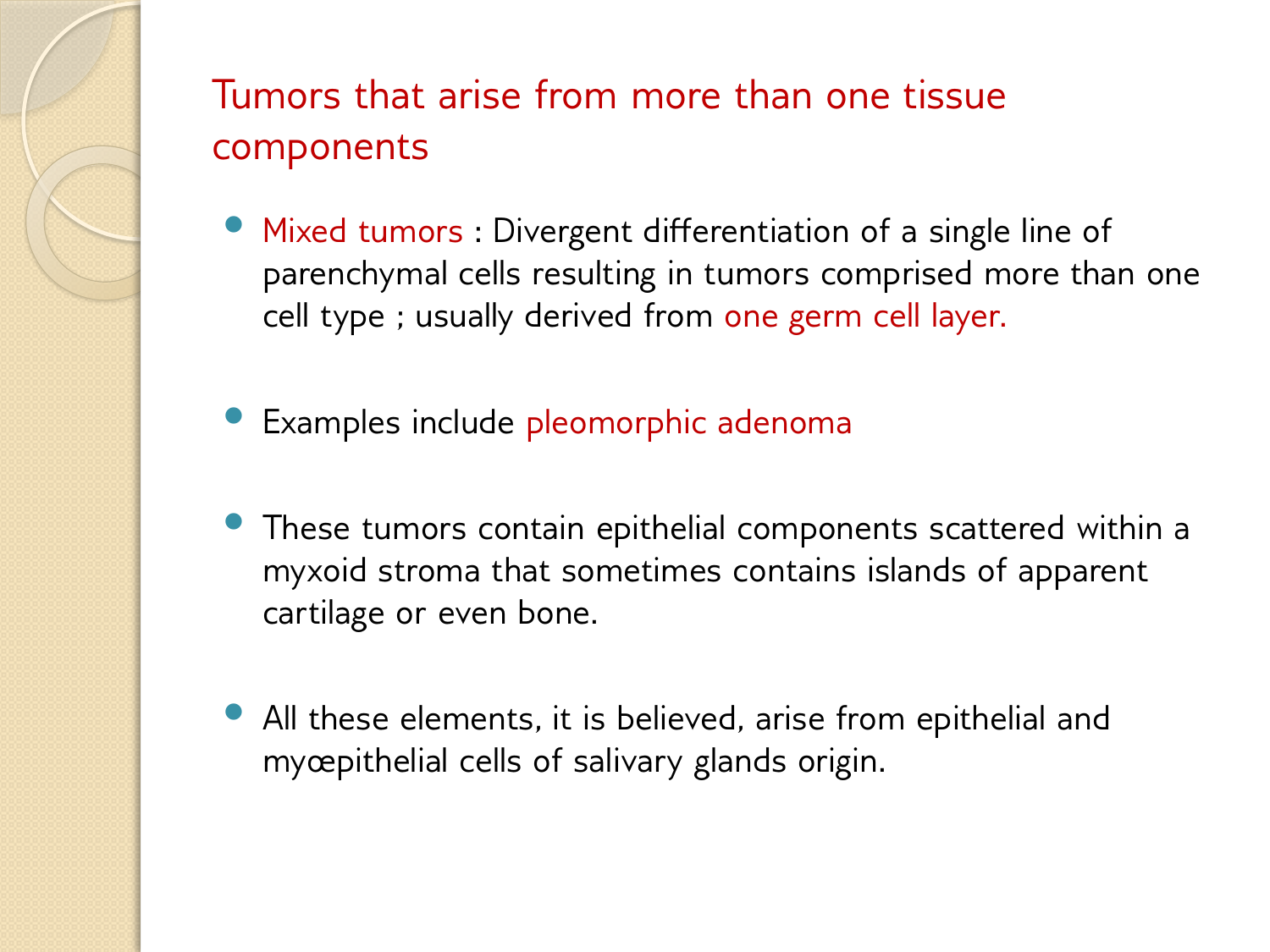

# Tumors that arise from more than one tissue components
Mixed tumors : Divergent differentiation of a single line of parenchymal cells resulting in tumors comprised more than one cell type ; usually derived from one germ cell layer.

Examples include pleomorphic adenoma

These tumors contain epithelial components scattered within a myxoid stroma that sometimes contains islands of apparent cartilage or even bone.

All these elements, it is believed, arise from epithelial and myoepithelial cells of salivary glands origin.